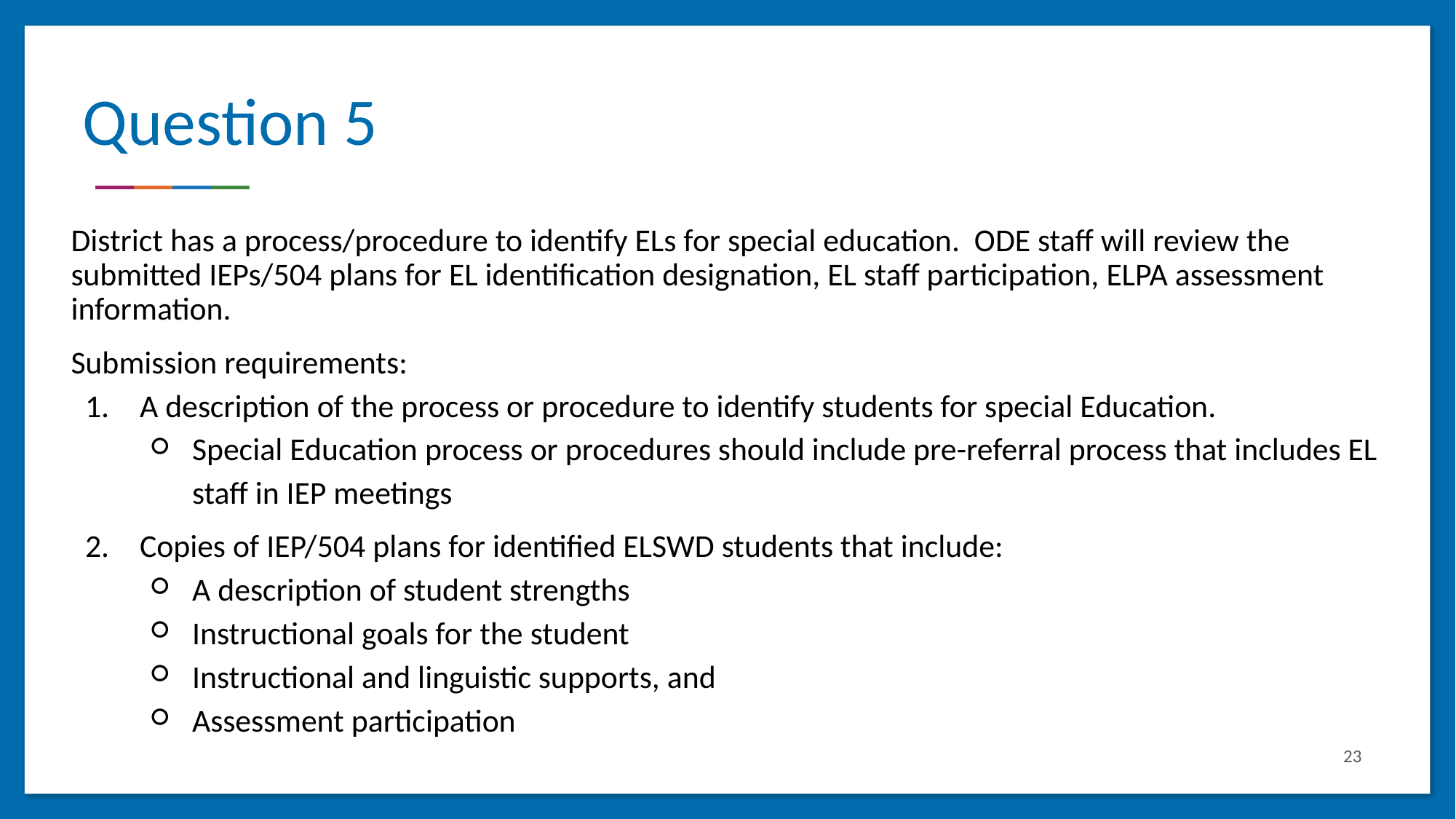

# Question 5
District has a process/procedure to identify ELs for special education.  ODE staff will review the submitted IEPs/504 plans for EL identification designation, EL staff participation, ELPA assessment information.
Submission requirements:
A description of the process or procedure to identify students for special Education.
Special Education process or procedures should include pre-referral process that includes EL staff in IEP meetings
Copies of IEP/504 plans for identified ELSWD students that include:
A description of student strengths
Instructional goals for the student
Instructional and linguistic supports, and
Assessment participation
23